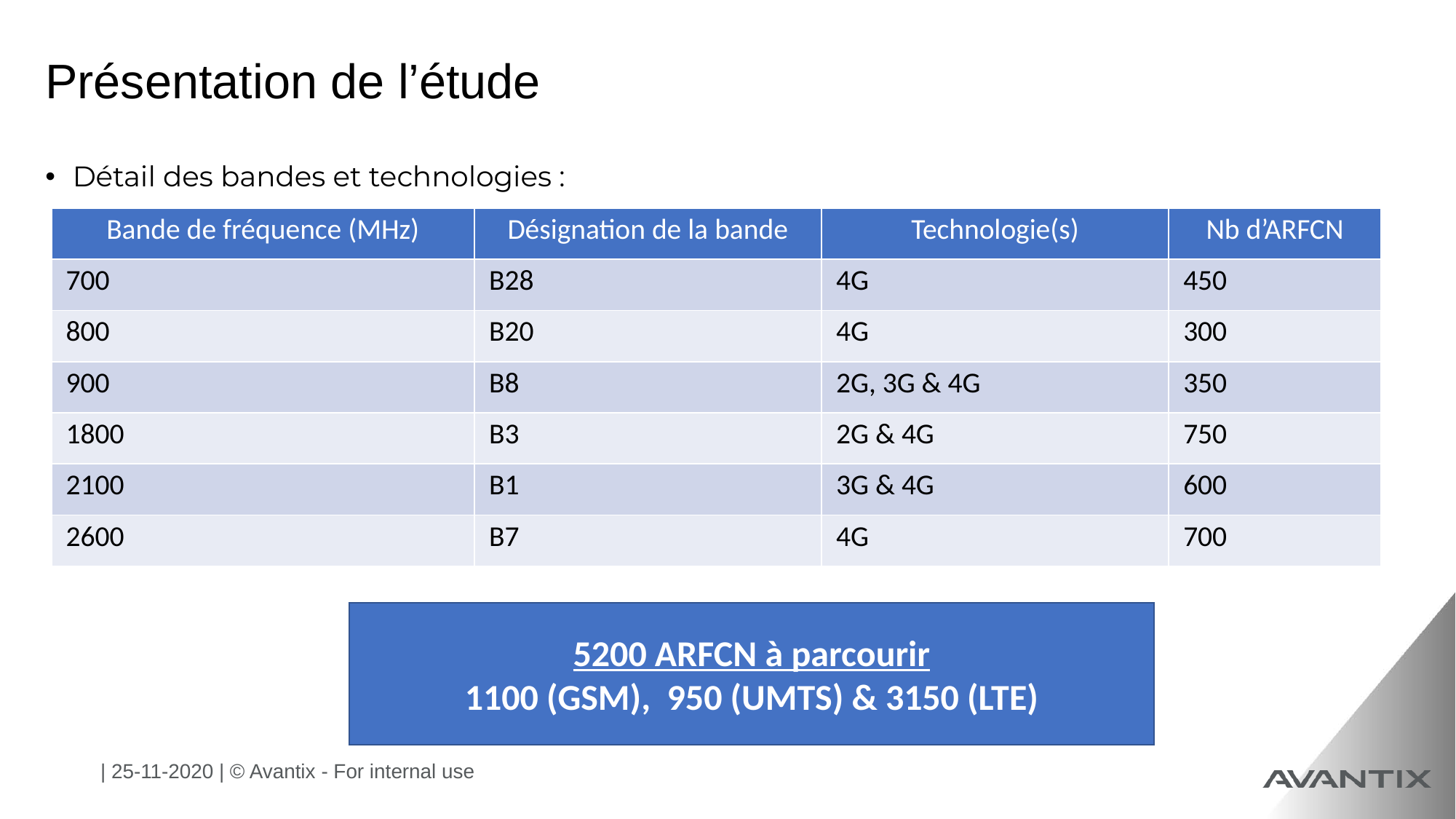

# Présentation de l’étude
Détail des bandes et technologies :

| Bande de fréquence (MHz) | Désignation de la bande | Technologie(s) | Nb d’ARFCN |
| --- | --- | --- | --- |
| 700 | B28 | 4G | 450 |
| 800 | B20 | 4G | 300 |
| 900 | B8 | 2G, 3G & 4G | 350 |
| 1800 | B3 | 2G & 4G | 750 |
| 2100 | B1 | 3G & 4G | 600 |
| 2600 | B7 | 4G | 700 |

5200 ARFCN à parcourir
1100 (GSM),  950 (UMTS) & 3150 (LTE)